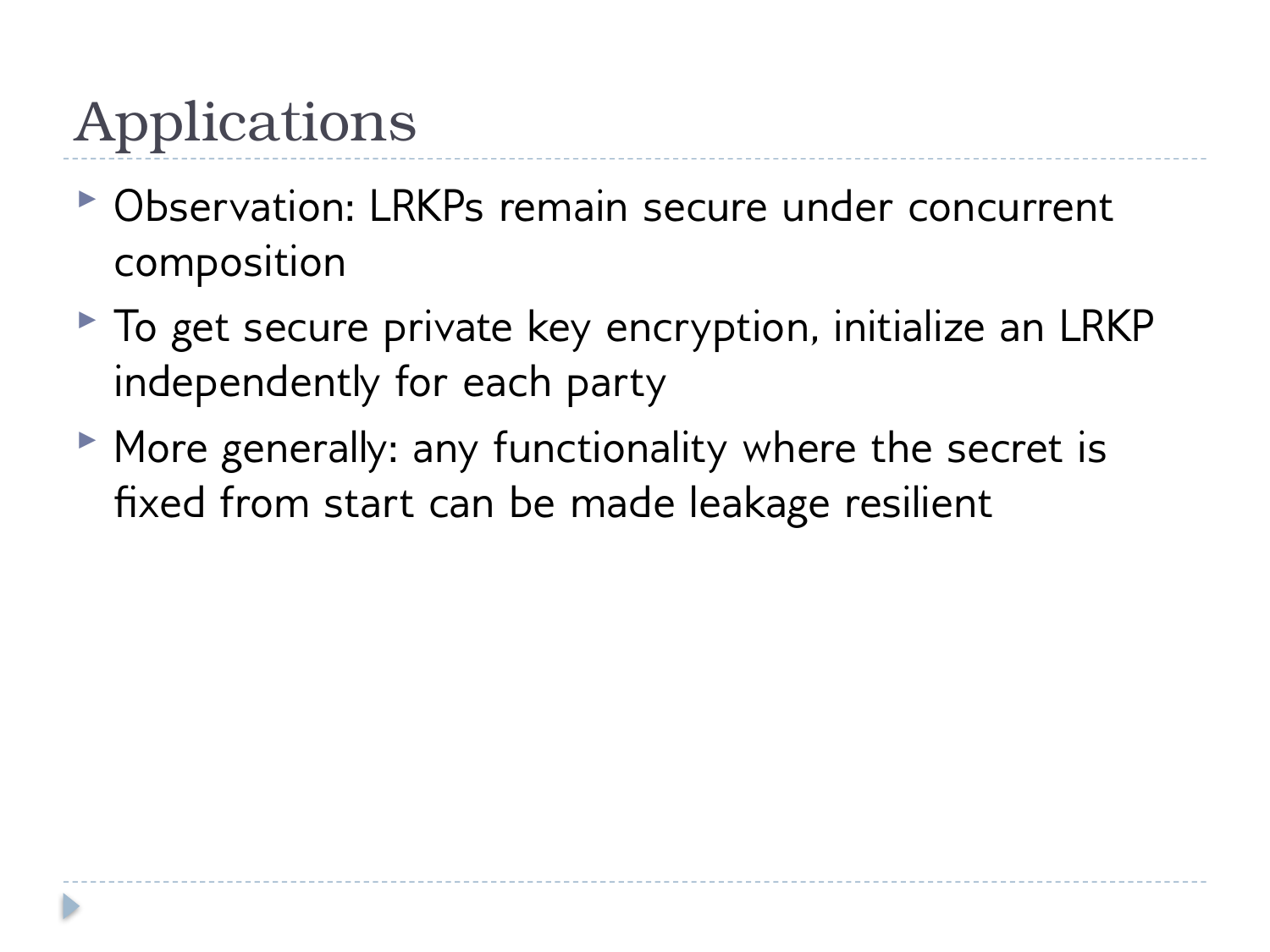

# Applications
Observation: LRKPs remain secure under concurrent composition
To get secure private key encryption, initialize an LRKP independently for each party
More generally: any functionality where the secret is fixed from start can be made leakage resilient